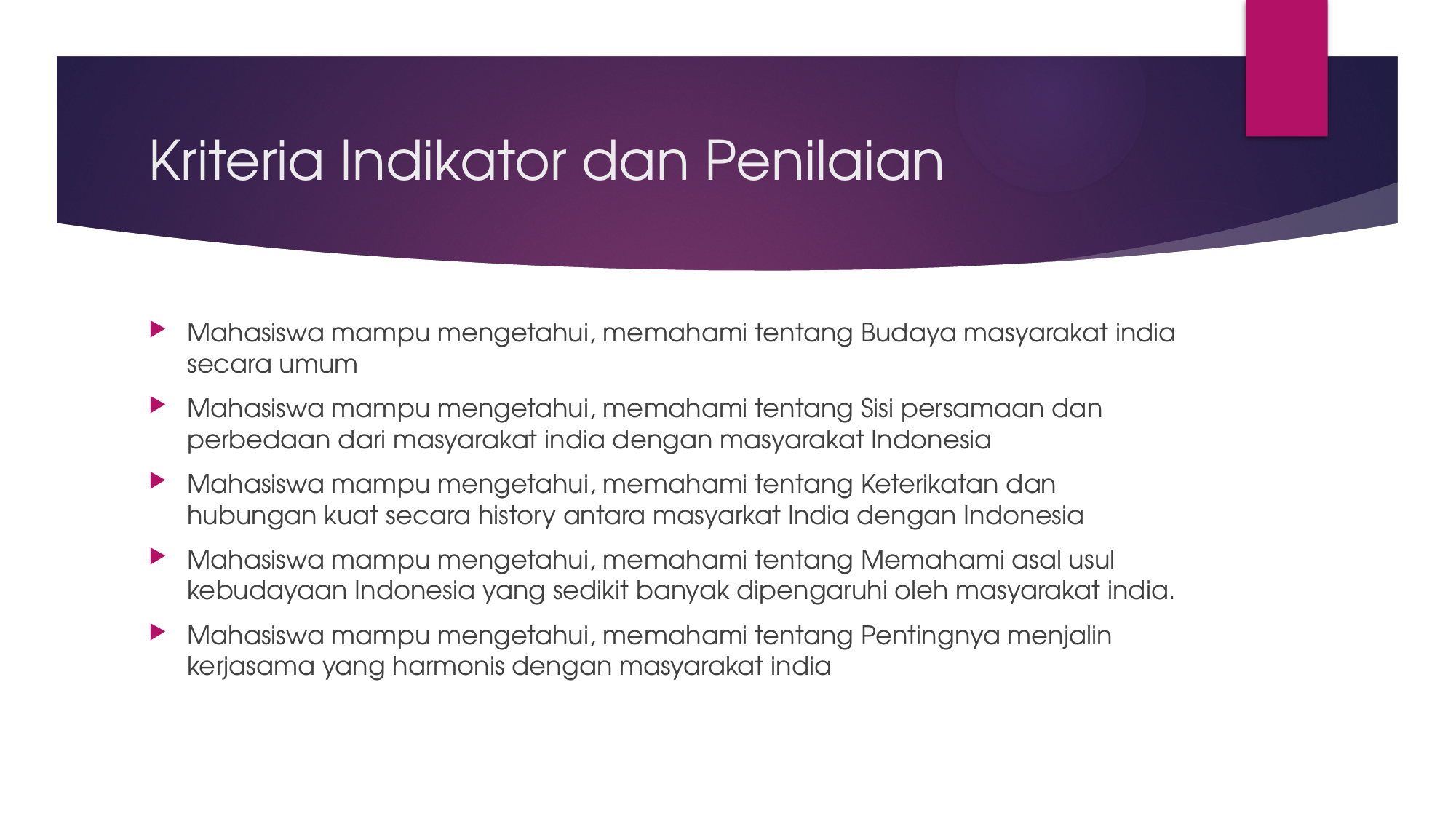

# Kriteria Indikator dan Penilaian
Mahasiswa mampu mengetahui, memahami tentang Budaya masyarakat india secara umum
Mahasiswa mampu mengetahui, memahami tentang Sisi persamaan dan perbedaan dari masyarakat india dengan masyarakat Indonesia
Mahasiswa mampu mengetahui, memahami tentang Keterikatan dan hubungan kuat secara history antara masyarkat India dengan Indonesia
Mahasiswa mampu mengetahui, memahami tentang Memahami asal usul kebudayaan Indonesia yang sedikit banyak dipengaruhi oleh masyarakat india.
Mahasiswa mampu mengetahui, memahami tentang Pentingnya menjalin kerjasama yang harmonis dengan masyarakat india